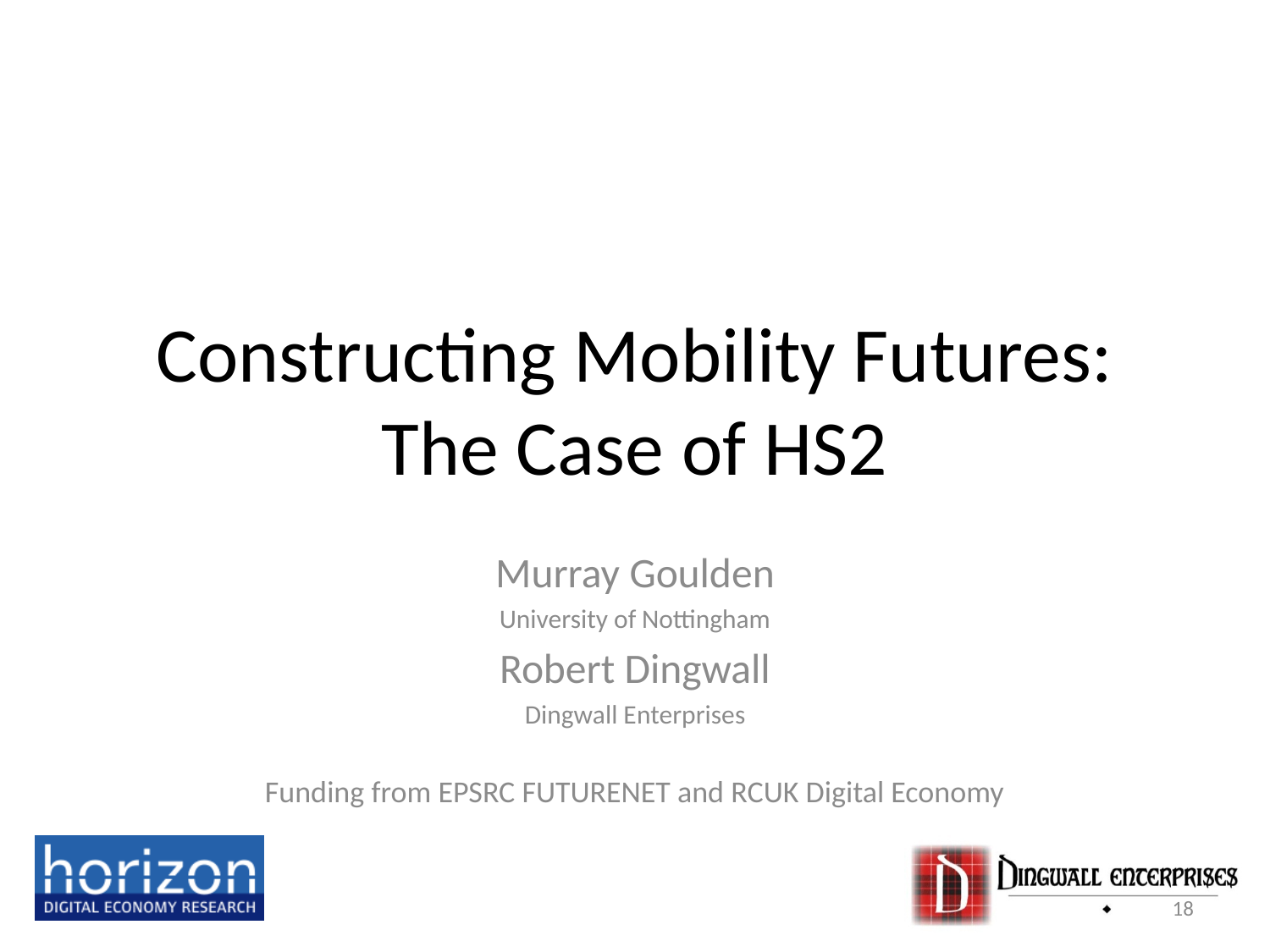

# Constructing Mobility Futures: The Case of HS2
Murray Goulden
University of Nottingham
Robert Dingwall
Dingwall Enterprises

Funding from EPSRC FUTURENET and RCUK Digital Economy
18